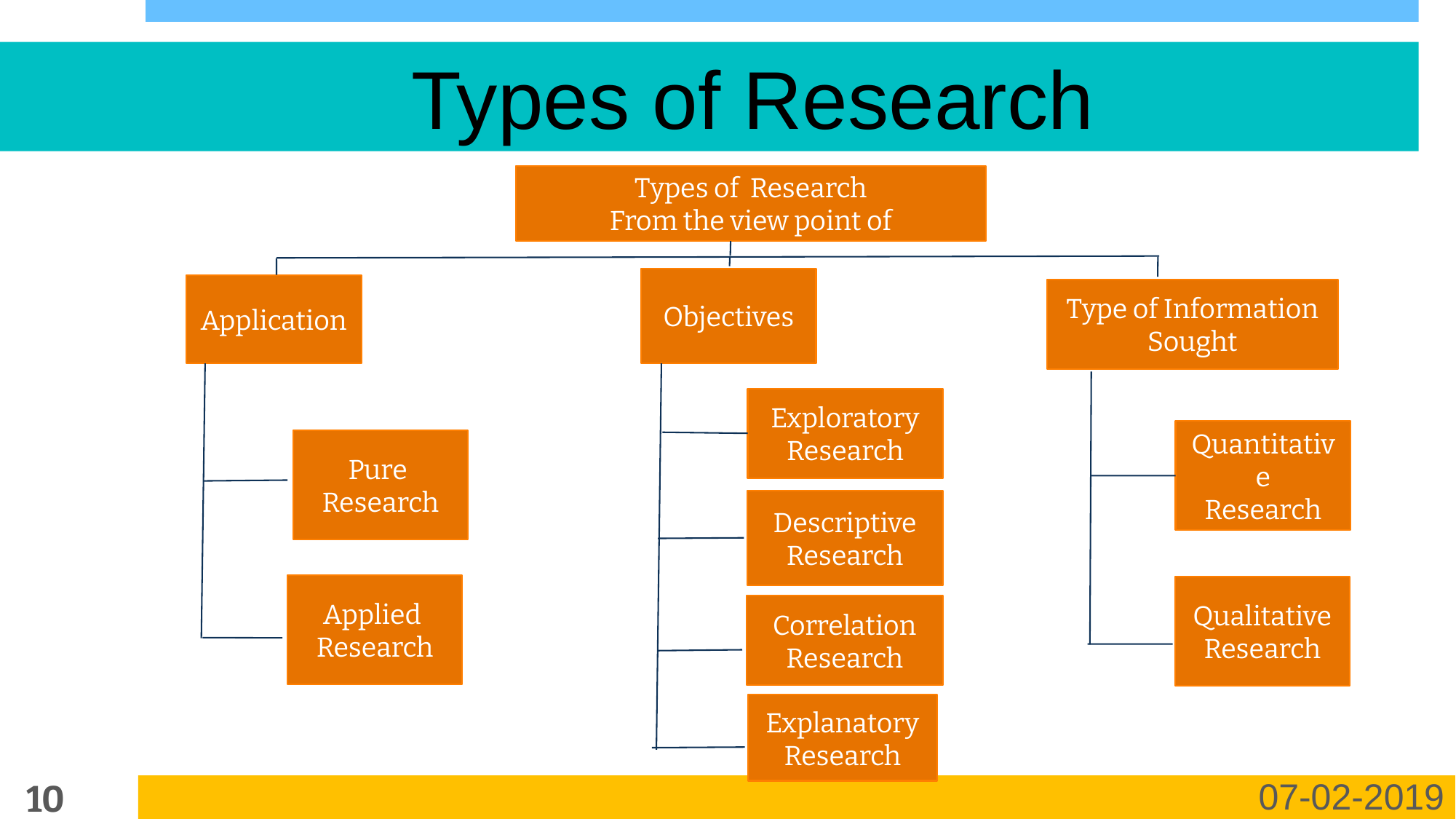

# Types of Research
Types of  Research
From the view point of
Objectives
Application
Type of Information Sought

Exploratory
Research
Quantitative
Research
Pure
Research
Descriptive
Research
Applied
Research
Qualitative
Research
Correlation
Research
Explanatory
Research
10

07-02-2019